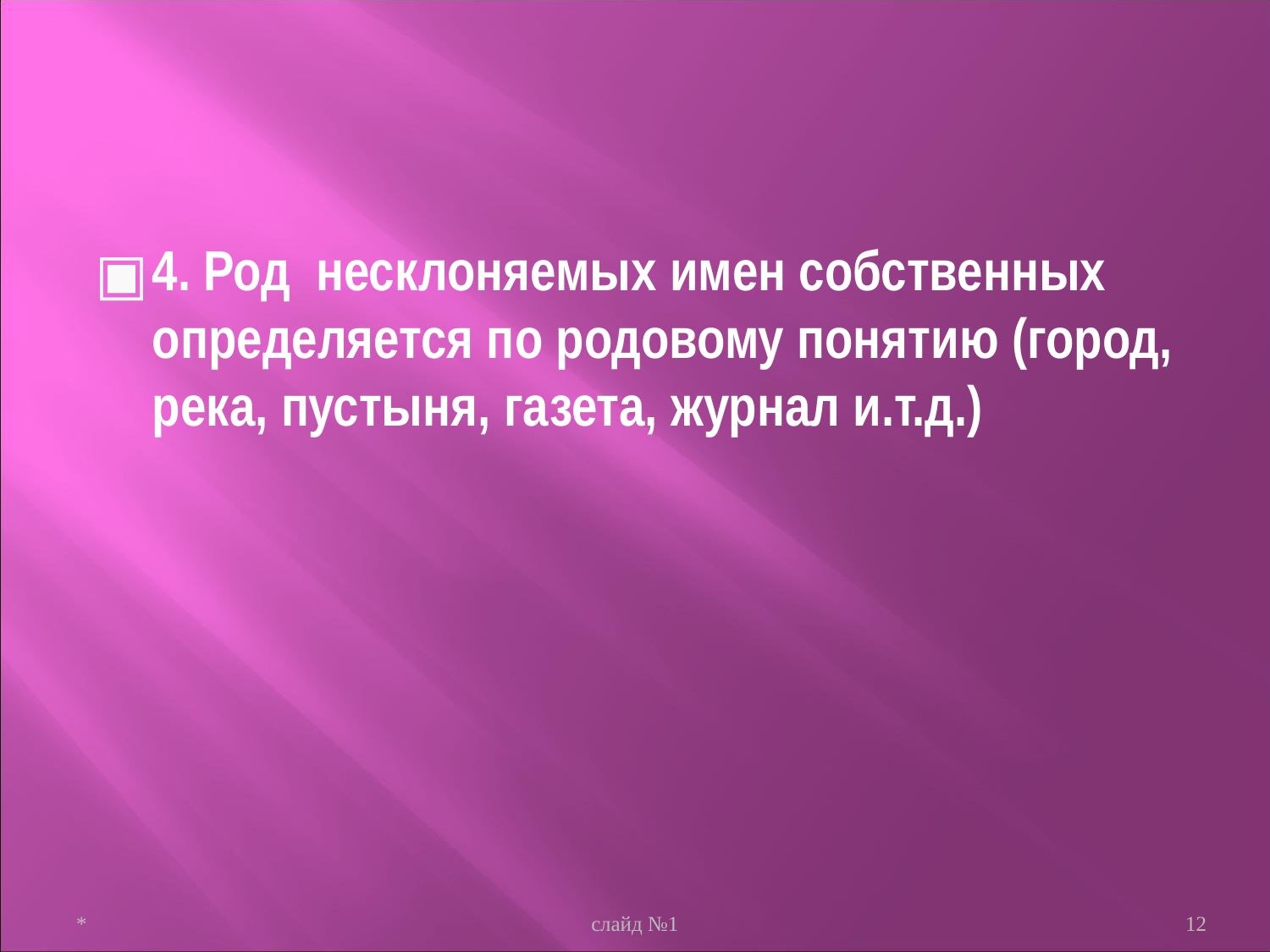

4. Род  несклоняемых имен собственных определяется по родовому понятию (город, река, пустыня, газета, журнал и.т.д.)

*
слайд №1
12